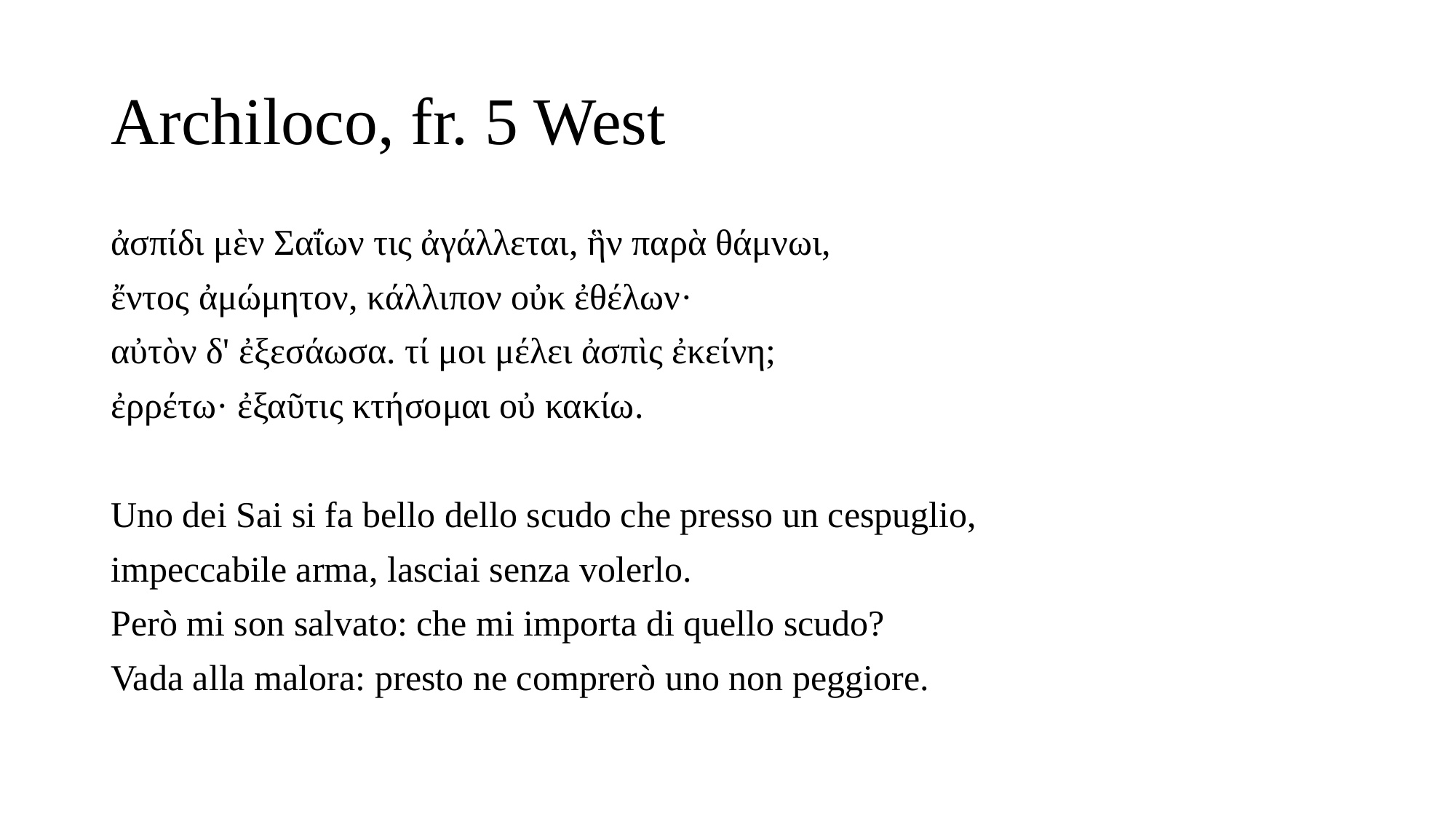

# Archiloco, fr. 5 West
ἀσπίδι μὲν Σαΐων τις ἀγάλλεται, ἣν παρὰ θάμνωι,
ἔντος ἀμώμητον, κάλλιπον οὐκ ἐθέλων·
αὐτὸν δ' ἐξεσάωσα. τί μοι μέλει ἀσπὶς ἐκείνη;
ἐρρέτω· ἐξαῦτις κτήσομαι οὐ κακίω.

Uno dei Sai si fa bello dello scudo che presso un cespuglio,
impeccabile arma, lasciai senza volerlo.
Però mi son salvato: che mi importa di quello scudo?
Vada alla malora: presto ne comprerò uno non peggiore.